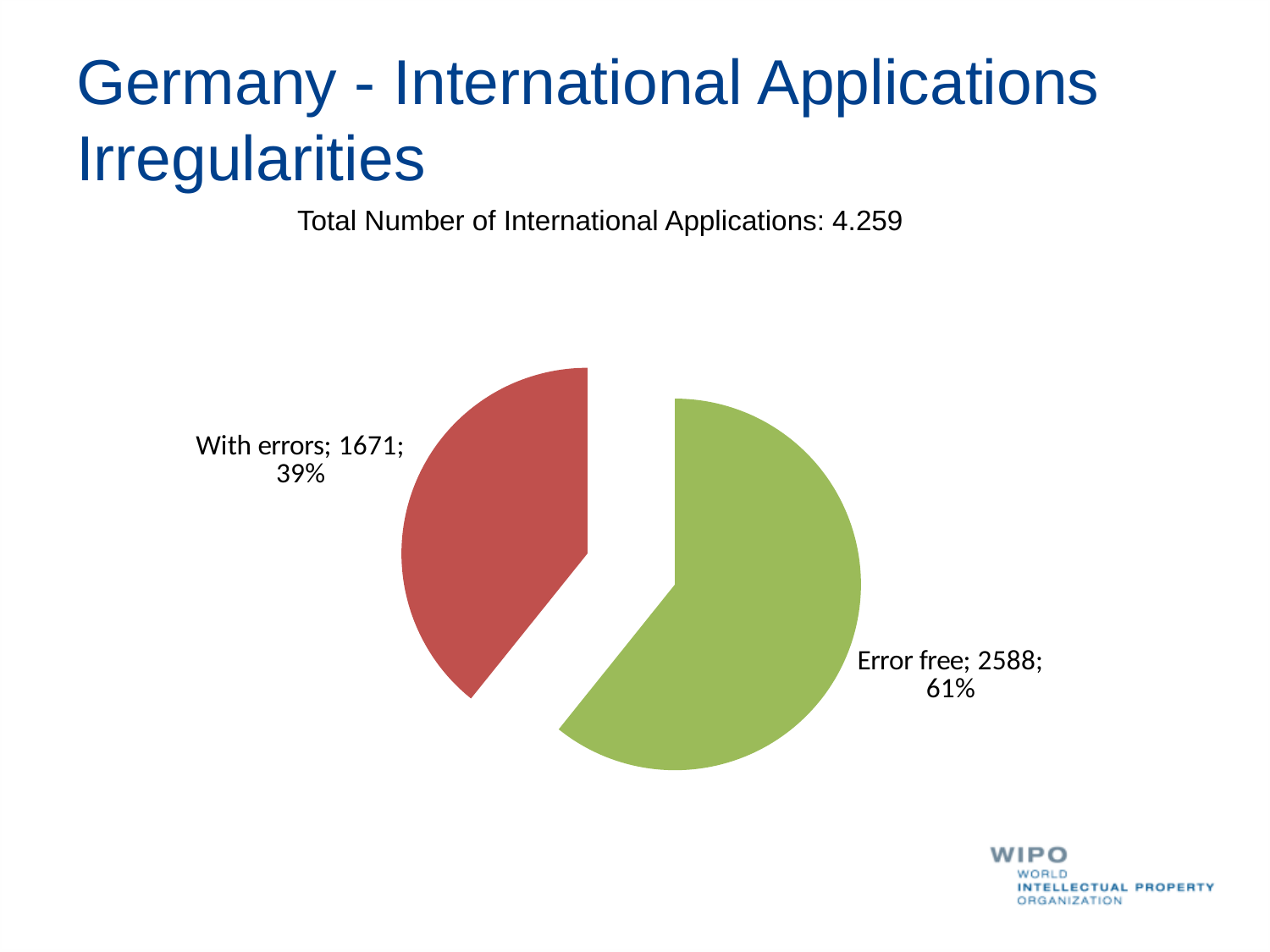

# Germany - International Applications Irregularities
Total Number of International Applications: 4.259

### Chart

| Category |  |
|---|---|
| Error free | 2588.0 |
| With errors | 1671.0 |